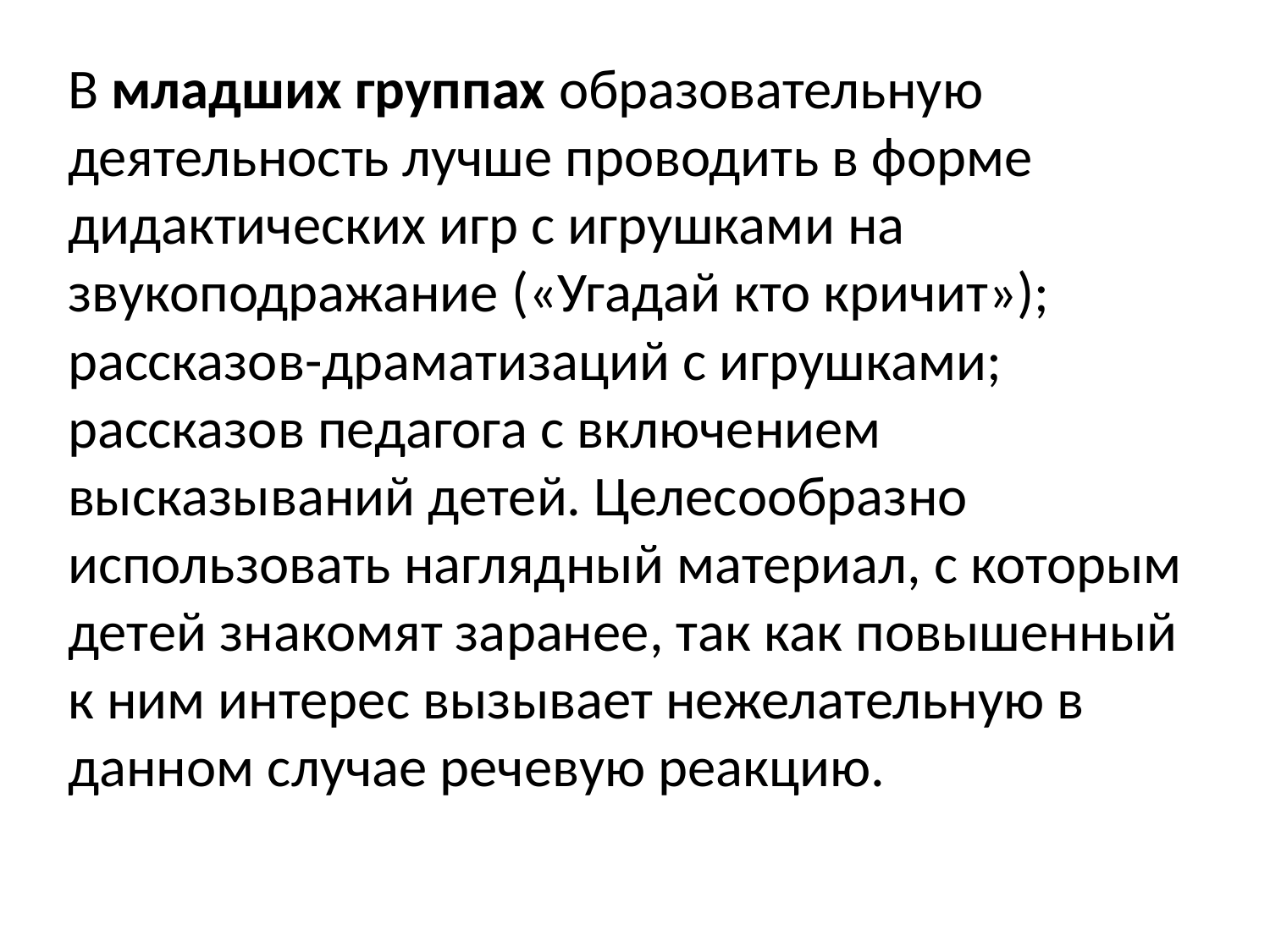

В младших группах образовательную деятельность лучше проводить в форме дидактических игр с игрушками на звукоподражание («Угадай кто кричит»); рассказов-драматизаций с игрушками; рассказов педагога с включением высказываний детей. Целесообразно использовать наглядный материал, с которым детей знакомят заранее, так как повышенный к ним интерес вызывает нежелательную в данном случае речевую реакцию.